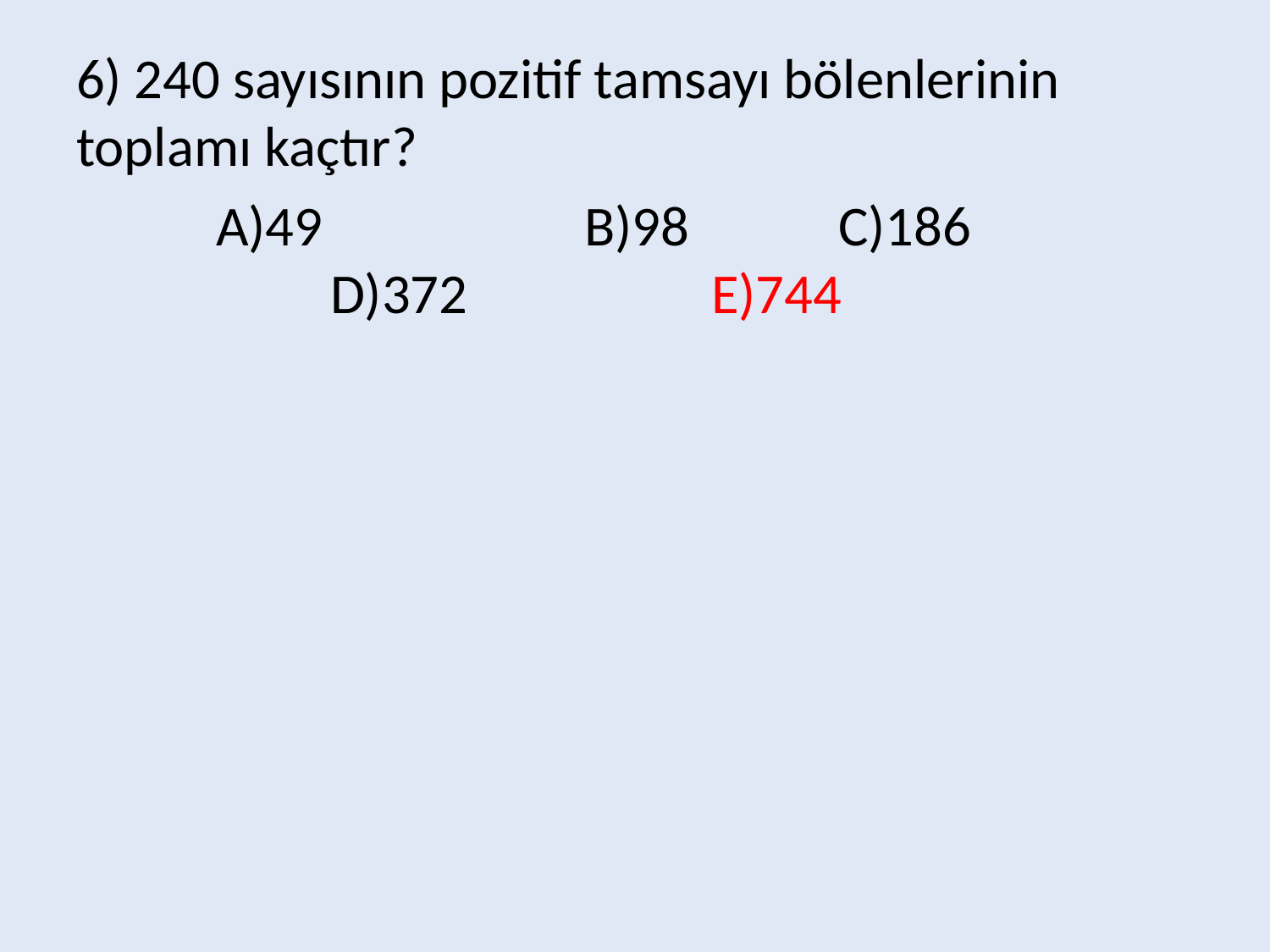

6) 240 sayısının pozitif tamsayı bölenlerinin toplamı kaçtır?
	 A)49			B)98		C)186			D)372		E)744